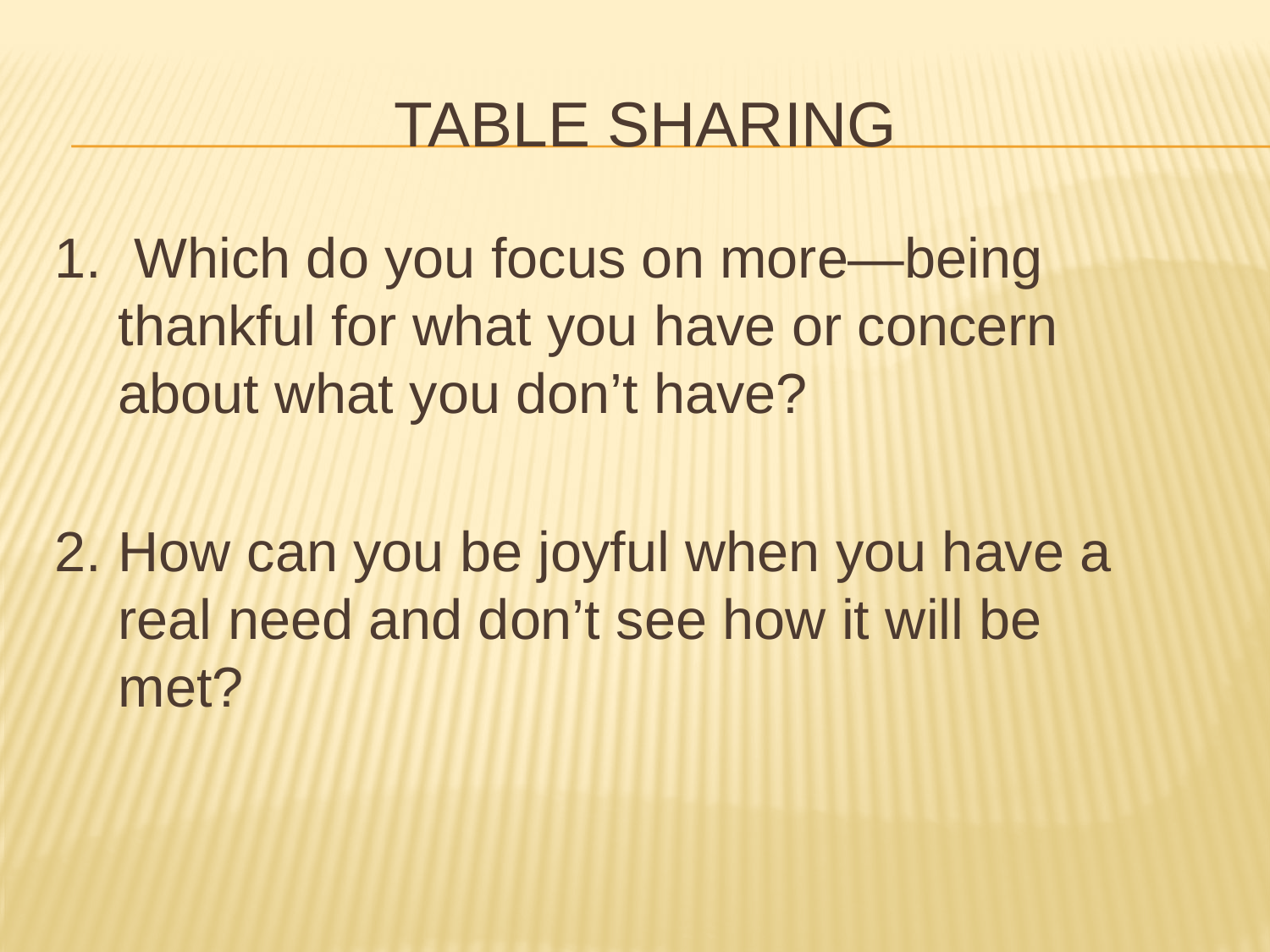

# Table sharing
 Which do you focus on more—being thankful for what you have or concern about what you don’t have?

How can you be joyful when you have a real need and don’t see how it will be met?